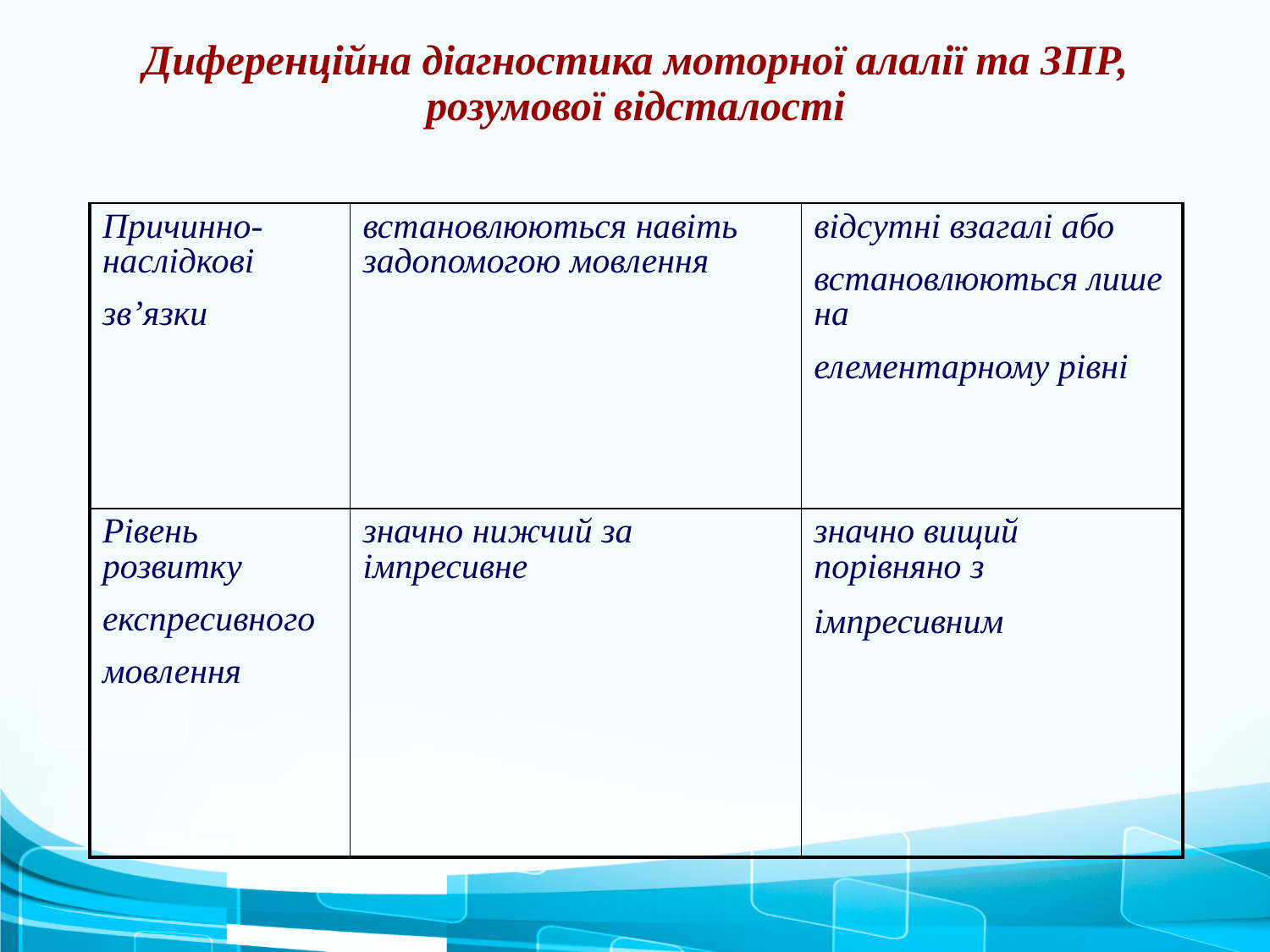

# Диференційна діагностика моторної алалії та ЗПР, розумової відсталості
| Причинно-наслідкові зв’язки | встановлюються навіть задопомогою мовлення | відсутні взагалі або встановлюються лише на елементарному рівні |
| --- | --- | --- |
| Рівень розвитку експресивного мовлення | значно нижчий за імпресивне | значно вищий порівняно з імпресивним |